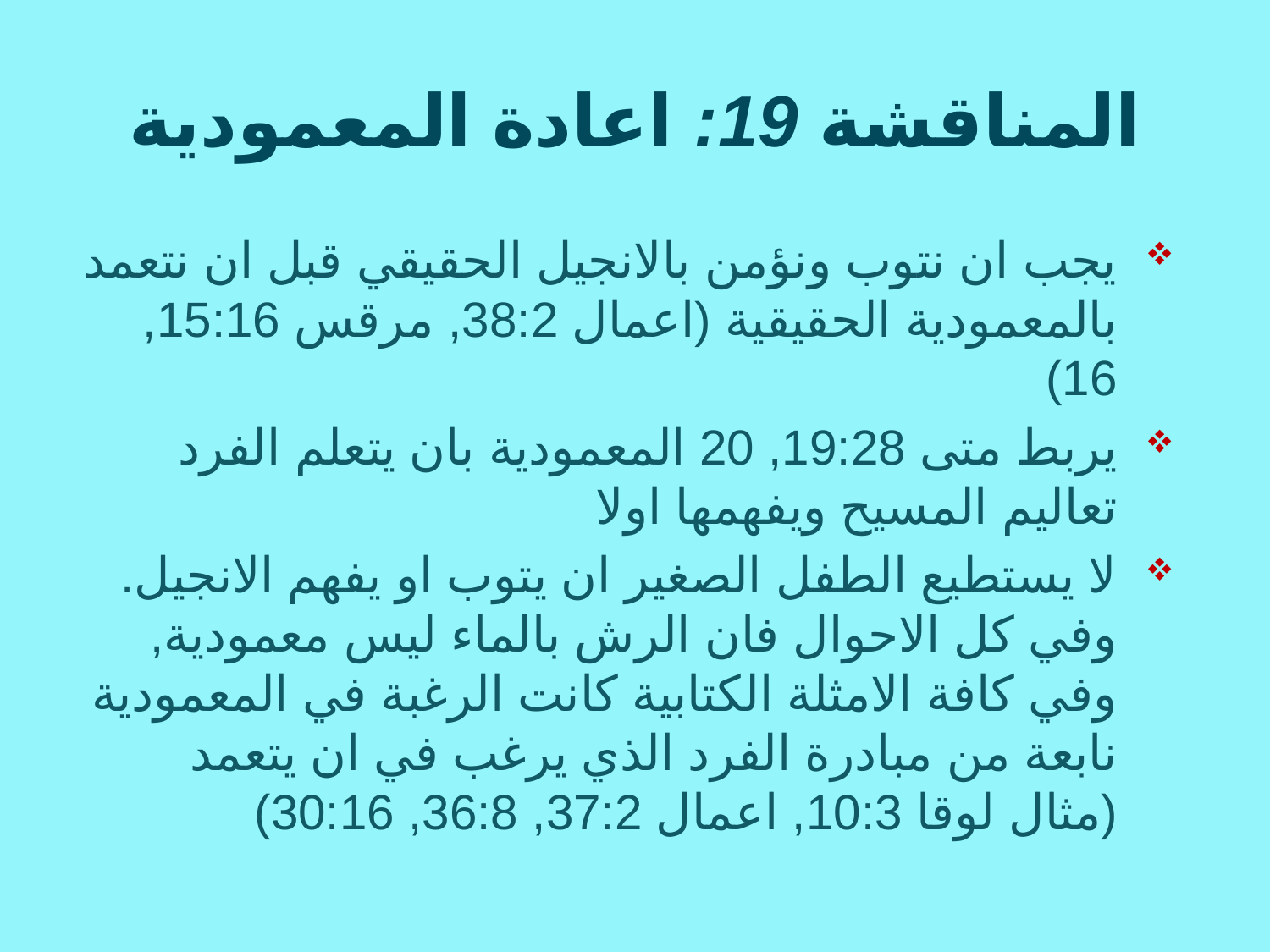

# المناقشة 19: اعادة المعمودية
يجب ان نتوب ونؤمن بالانجيل الحقيقي قبل ان نتعمد بالمعمودية الحقيقية (اعمال 38:2, مرقس 15:16, 16)
يربط متى 19:28, 20 المعمودية بان يتعلم الفرد تعاليم المسيح ويفهمها اولا
لا يستطيع الطفل الصغير ان يتوب او يفهم الانجيل. وفي كل الاحوال فان الرش بالماء ليس معمودية, وفي كافة الامثلة الكتابية كانت الرغبة في المعمودية نابعة من مبادرة الفرد الذي يرغب في ان يتعمد (مثال لوقا 10:3, اعمال 37:2, 36:8, 30:16)